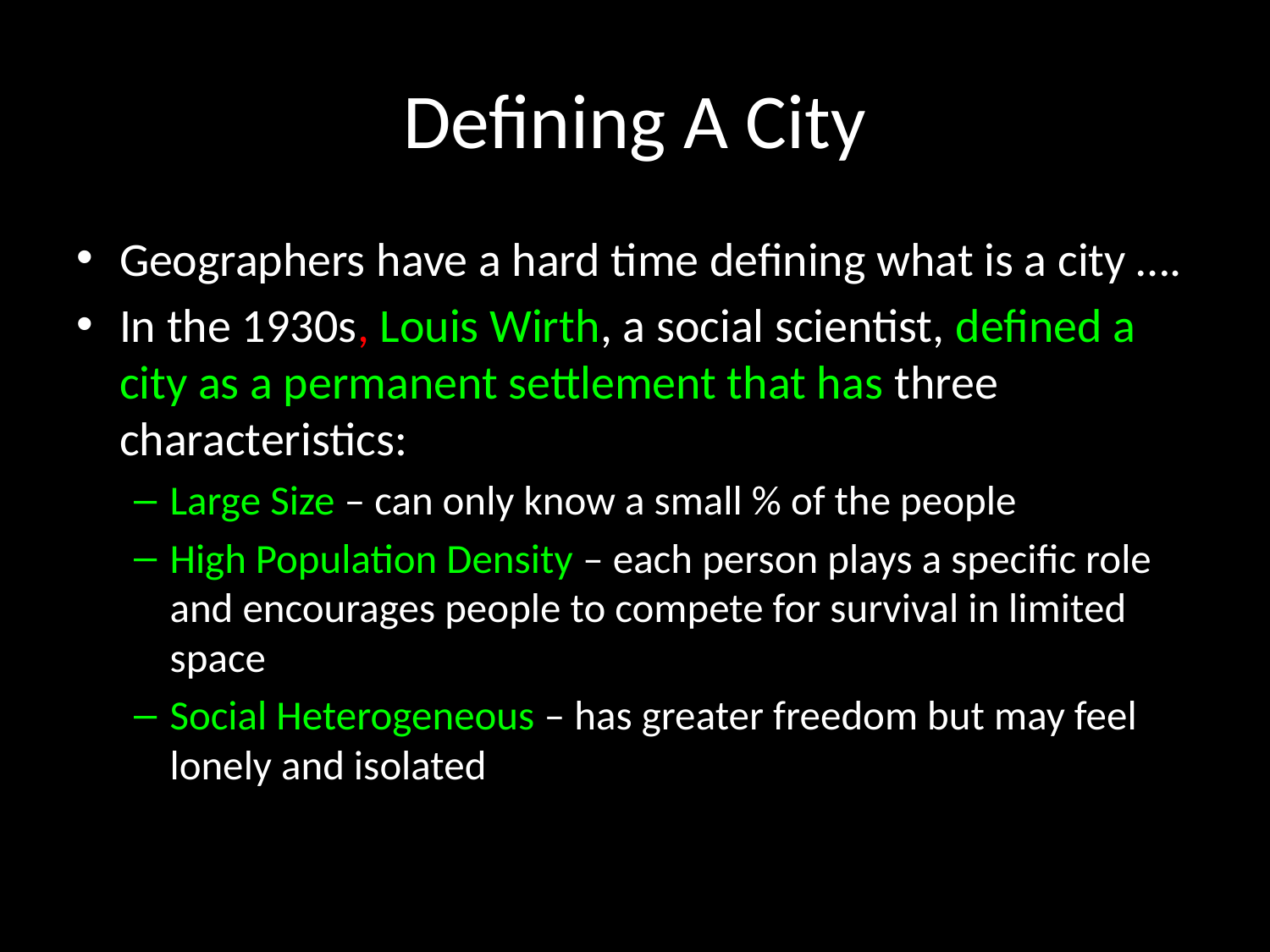

# Defining A City
Geographers have a hard time defining what is a city ….
In the 1930s, Louis Wirth, a social scientist, defined a city as a permanent settlement that has three characteristics:
Large Size – can only know a small % of the people
High Population Density – each person plays a specific role and encourages people to compete for survival in limited space
Social Heterogeneous – has greater freedom but may feel lonely and isolated